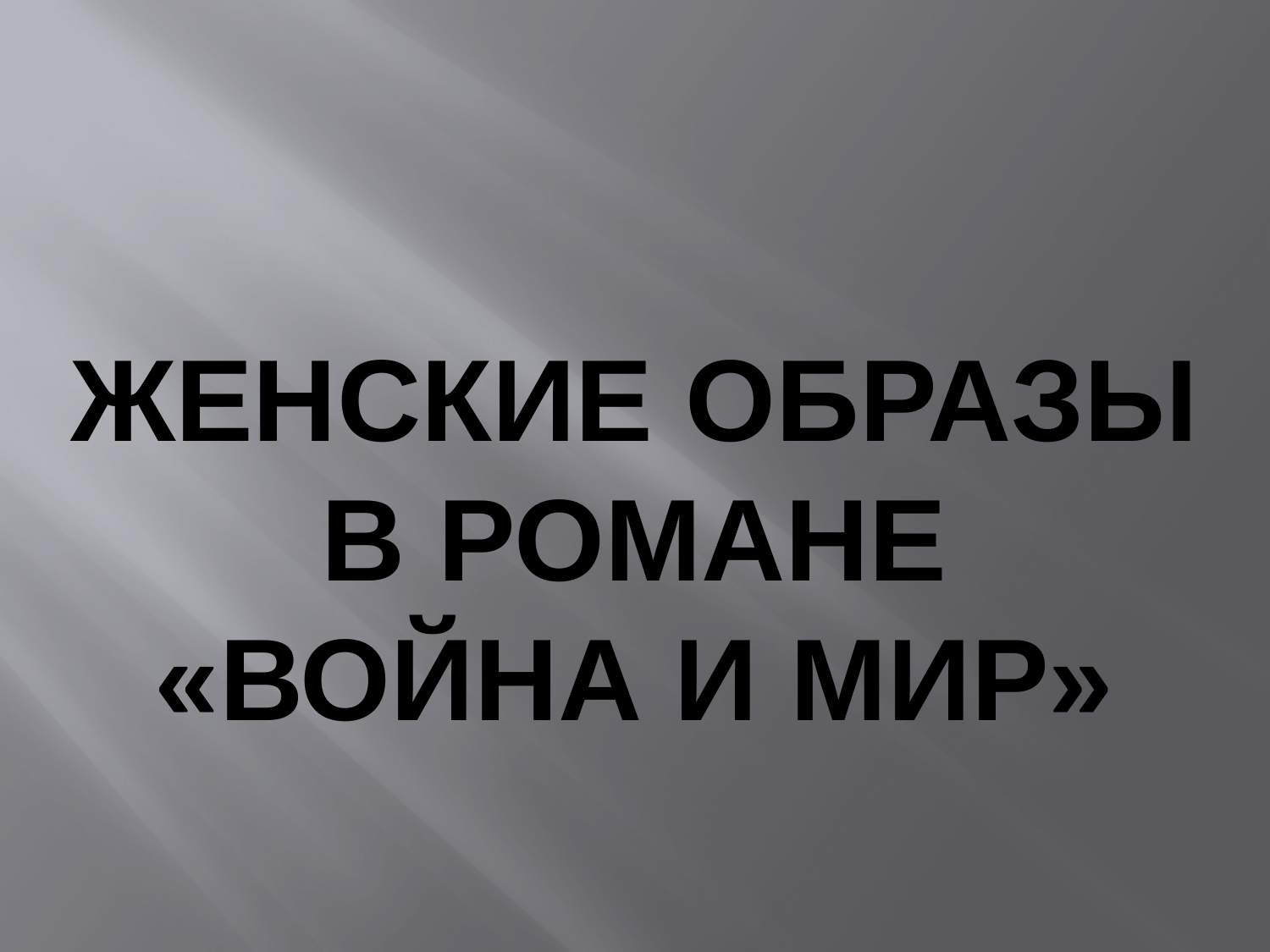

# Женские образы в романе «ВОЙНА И МИР»